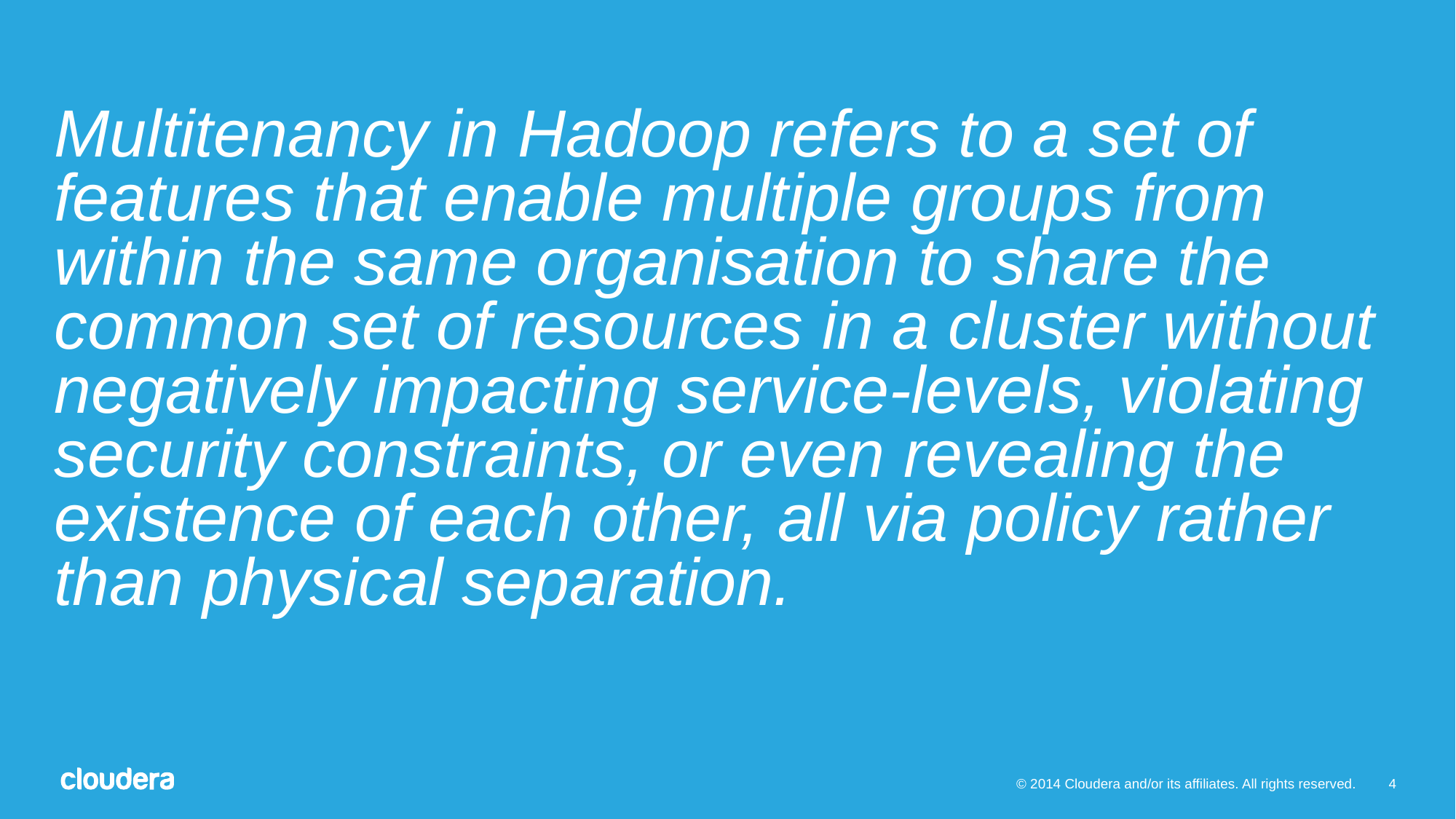

# Multitenancy in Hadoop refers to a set of features that enable multiple groups from within the same organisation to share the common set of resources in a cluster without negatively impacting service-levels, violating security constraints, or even revealing the existence of each other, all via policy rather than physical separation.